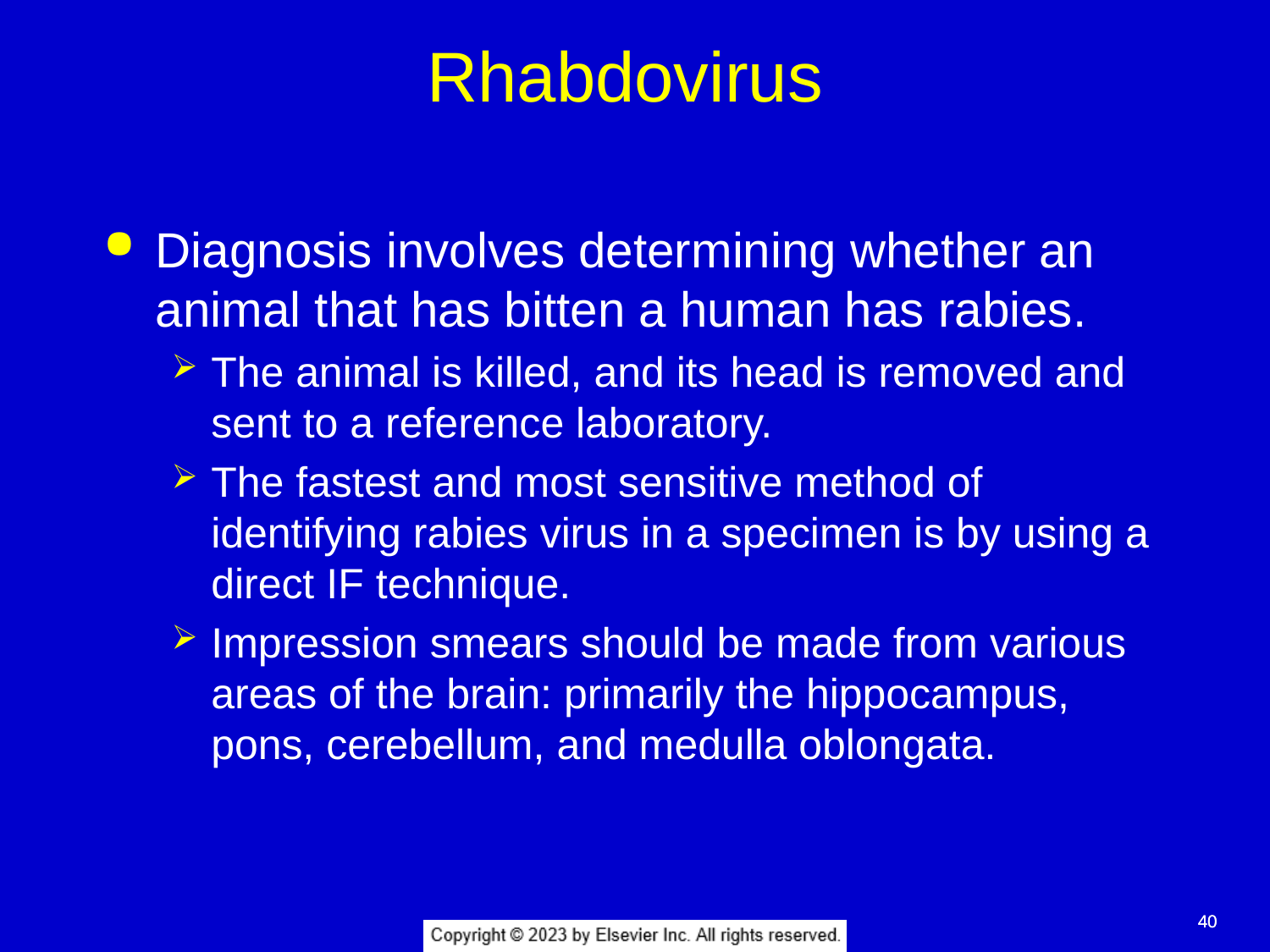

# Rhabdovirus
Diagnosis involves determining whether an animal that has bitten a human has rabies.
The animal is killed, and its head is removed and sent to a reference laboratory.
The fastest and most sensitive method of identifying rabies virus in a specimen is by using a direct IF technique.
Impression smears should be made from various areas of the brain: primarily the hippocampus, pons, cerebellum, and medulla oblongata.